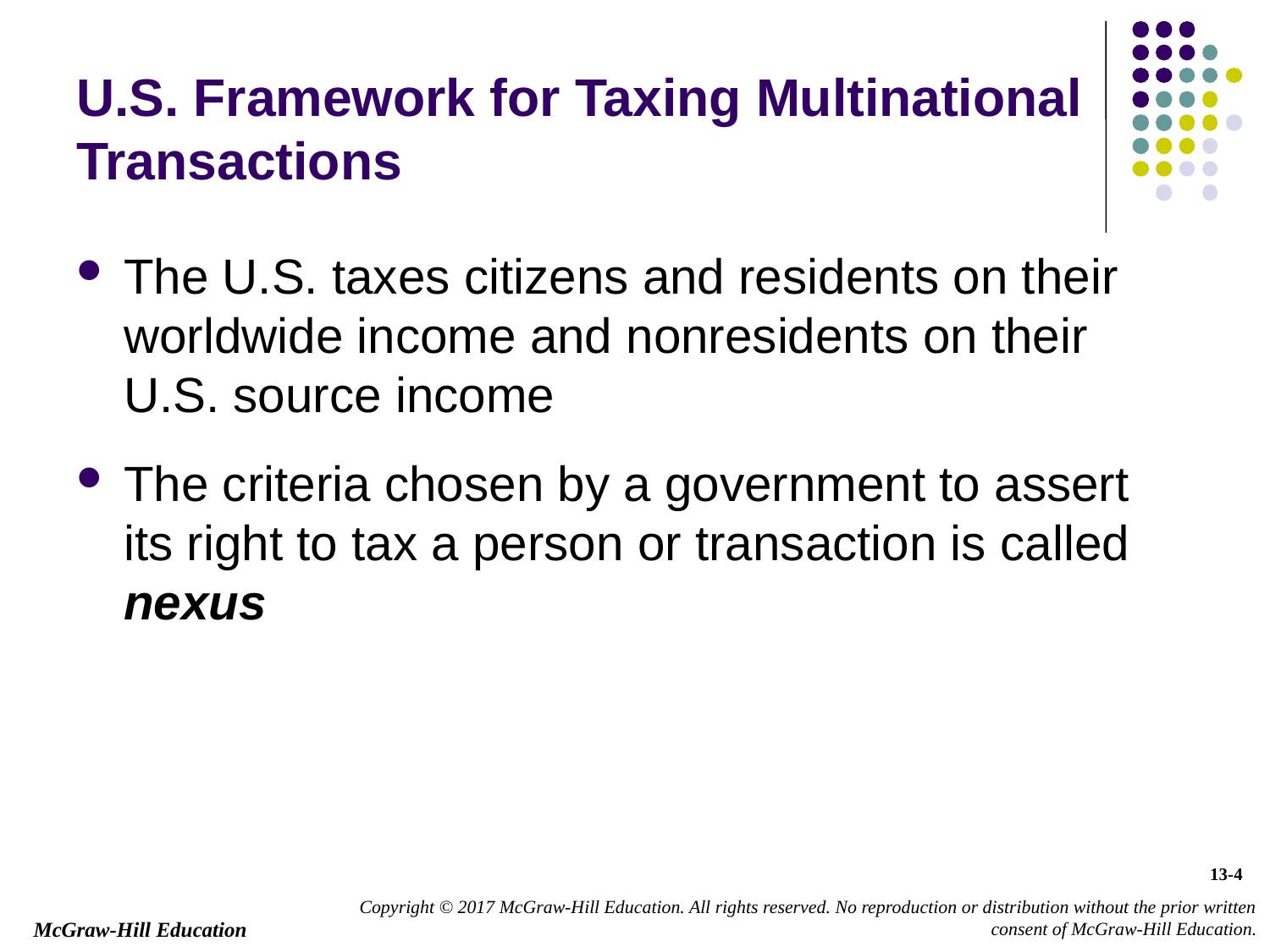

# U.S. Framework for Taxing Multinational Transactions
The U.S. taxes citizens and residents on their worldwide income and nonresidents on their U.S. source income

The criteria chosen by a government to assert its right to tax a person or transaction is called nexus